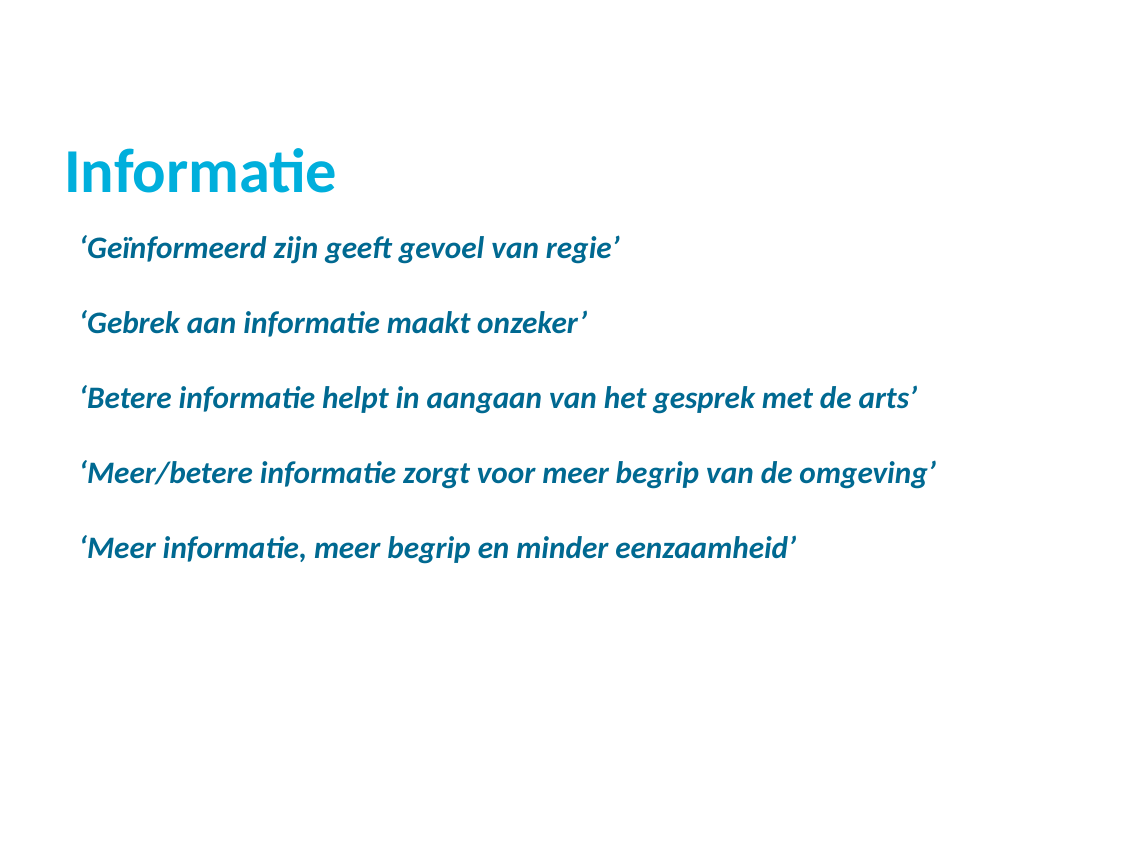

# Informatie
‘Geïnformeerd zijn geeft gevoel van regie’

‘Gebrek aan informatie maakt onzeker’

‘Betere informatie helpt in aangaan van het gesprek met de arts’

‘Meer/betere informatie zorgt voor meer begrip van de omgeving’

‘Meer informatie, meer begrip en minder eenzaamheid’